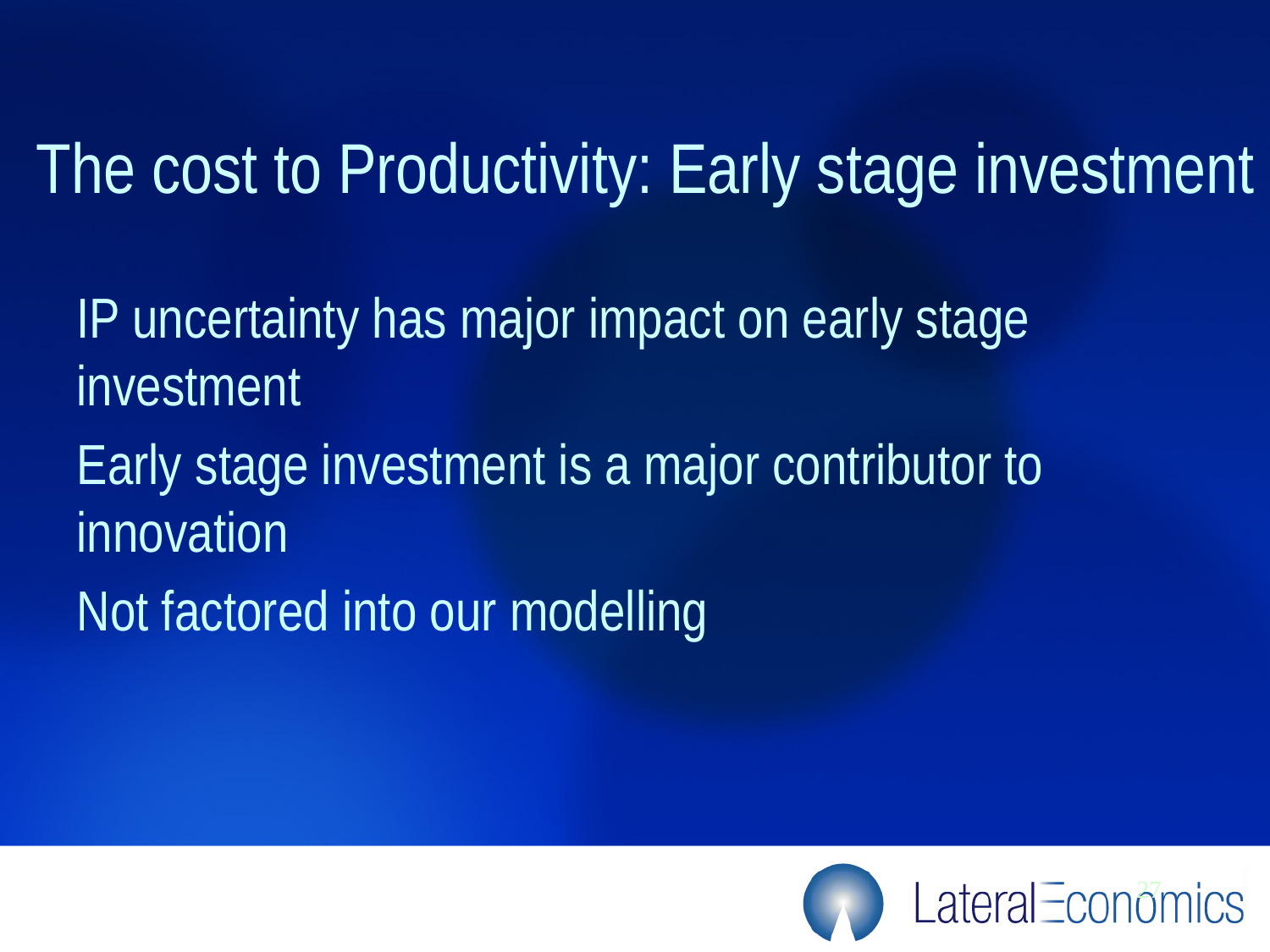

# The cost to Productivity: Early stage investment
IP uncertainty has major impact on early stage investment
Early stage investment is a major contributor to innovation
Not factored into our modelling
27